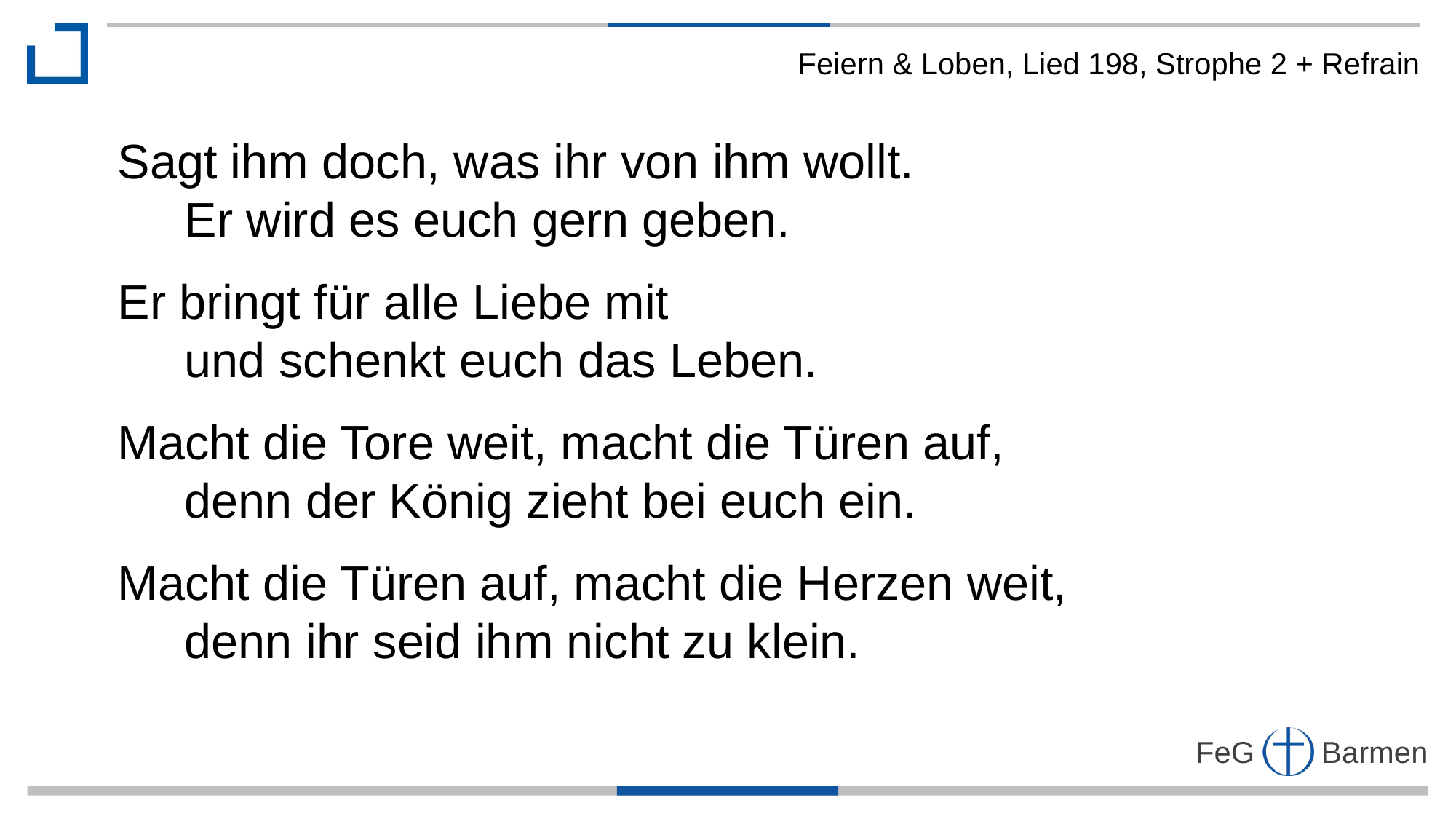

Feiern & Loben, Lied 198, Strophe 2 + Refrain
Sagt ihm doch, was ihr von ihm wollt.
     Er wird es euch gern geben.
Er bringt für alle Liebe mit
     und schenkt euch das Leben.
Macht die Tore weit, macht die Türen auf,
     denn der König zieht bei euch ein.
Macht die Türen auf, macht die Herzen weit,
     denn ihr seid ihm nicht zu klein.